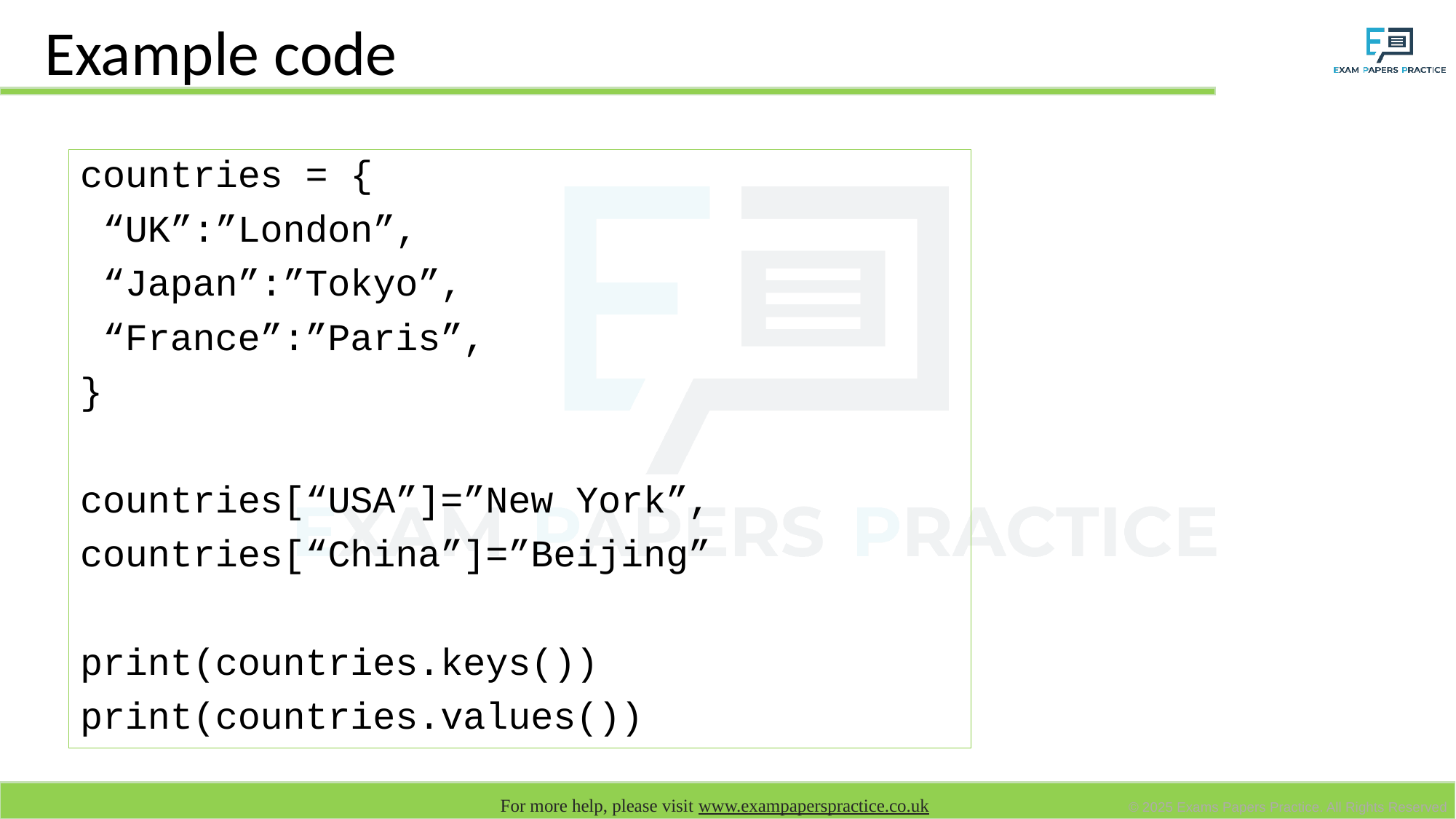

# Example code
countries = {
 “UK”:”London”,
 “Japan”:”Tokyo”,
 “France”:”Paris”,
}

countries[“USA”]=”New York”,
countries[“China”]=”Beijing”

print(countries.keys())
print(countries.values())